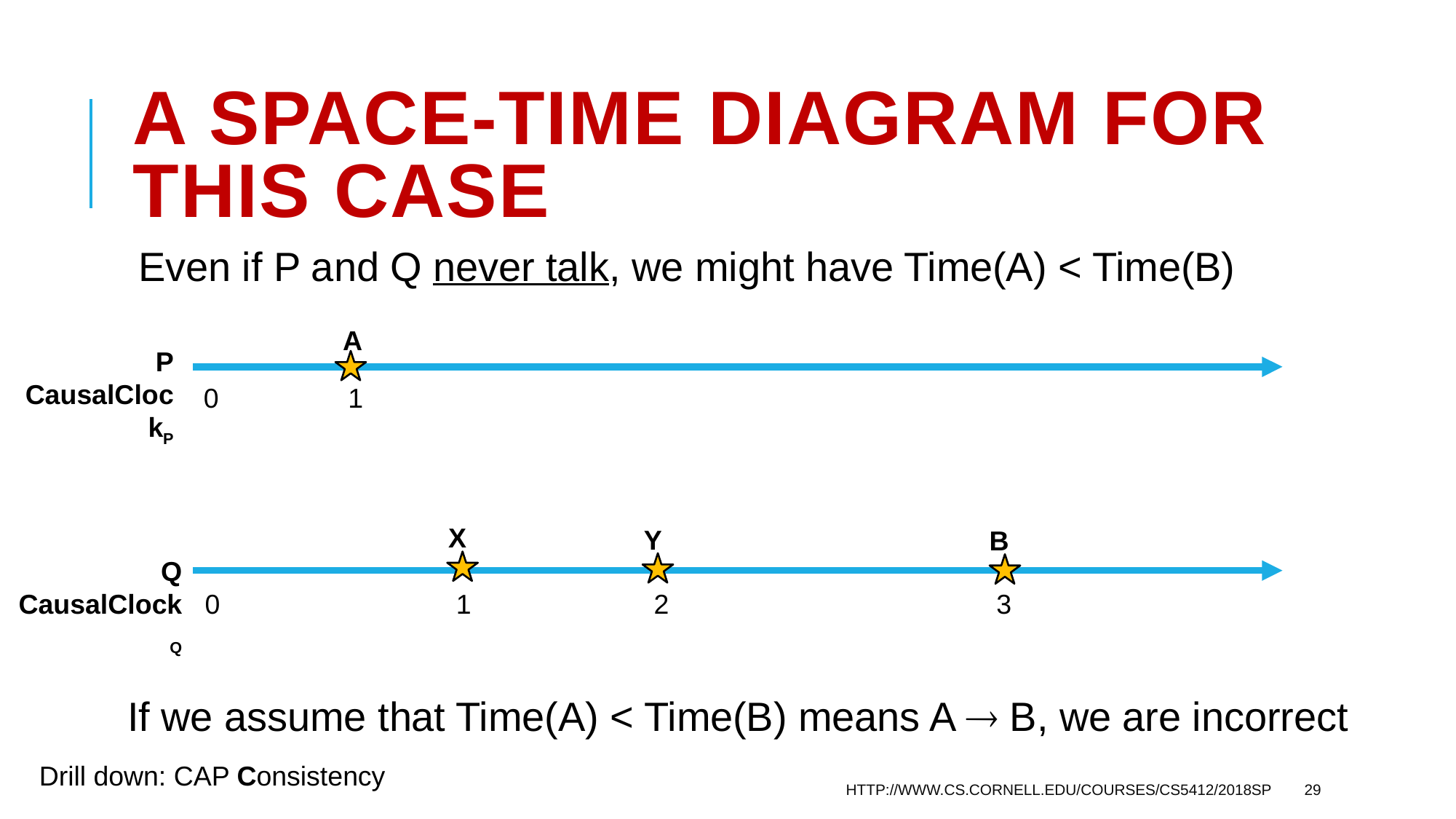

# A space-time Diagram for this case
Even if P and Q never talk, we might have Time(A) < Time(B)

If we assume that Time(A) < Time(B) means A → B, we are incorrect
A
P
CausalClockP

0                 1
X
Y
B
Q
CausalClockQ

0                               1                        2                                           3
Drill down: CAP Consistency
http://www.cs.cornell.edu/courses/cs5412/2018sp
29